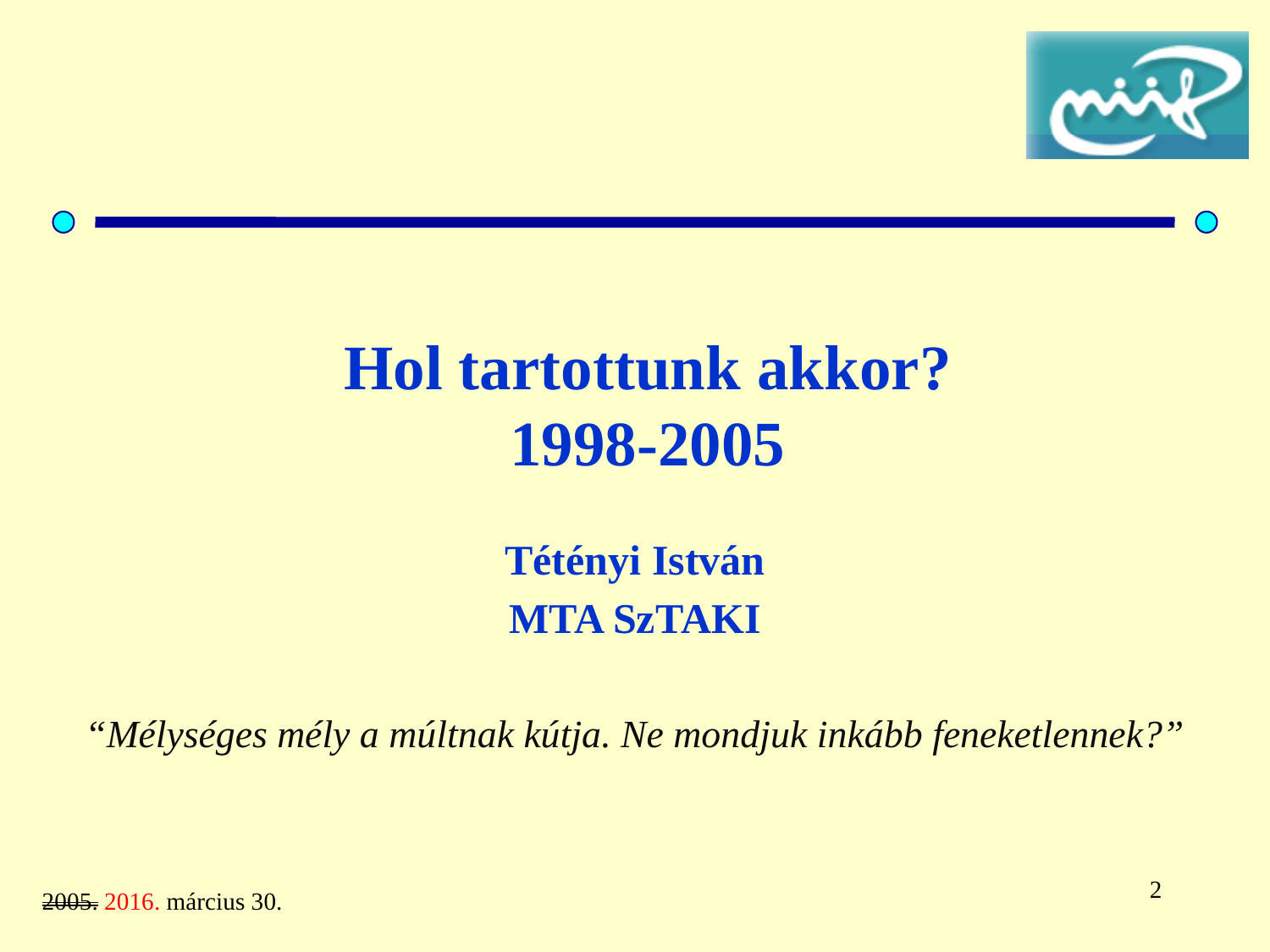

Hol tartottunk akkor?
1998-2005

Tétényi István
MTA SzTAKI

“Mélységes mély a múltnak kútja. Ne mondjuk inkább feneketlennek?”